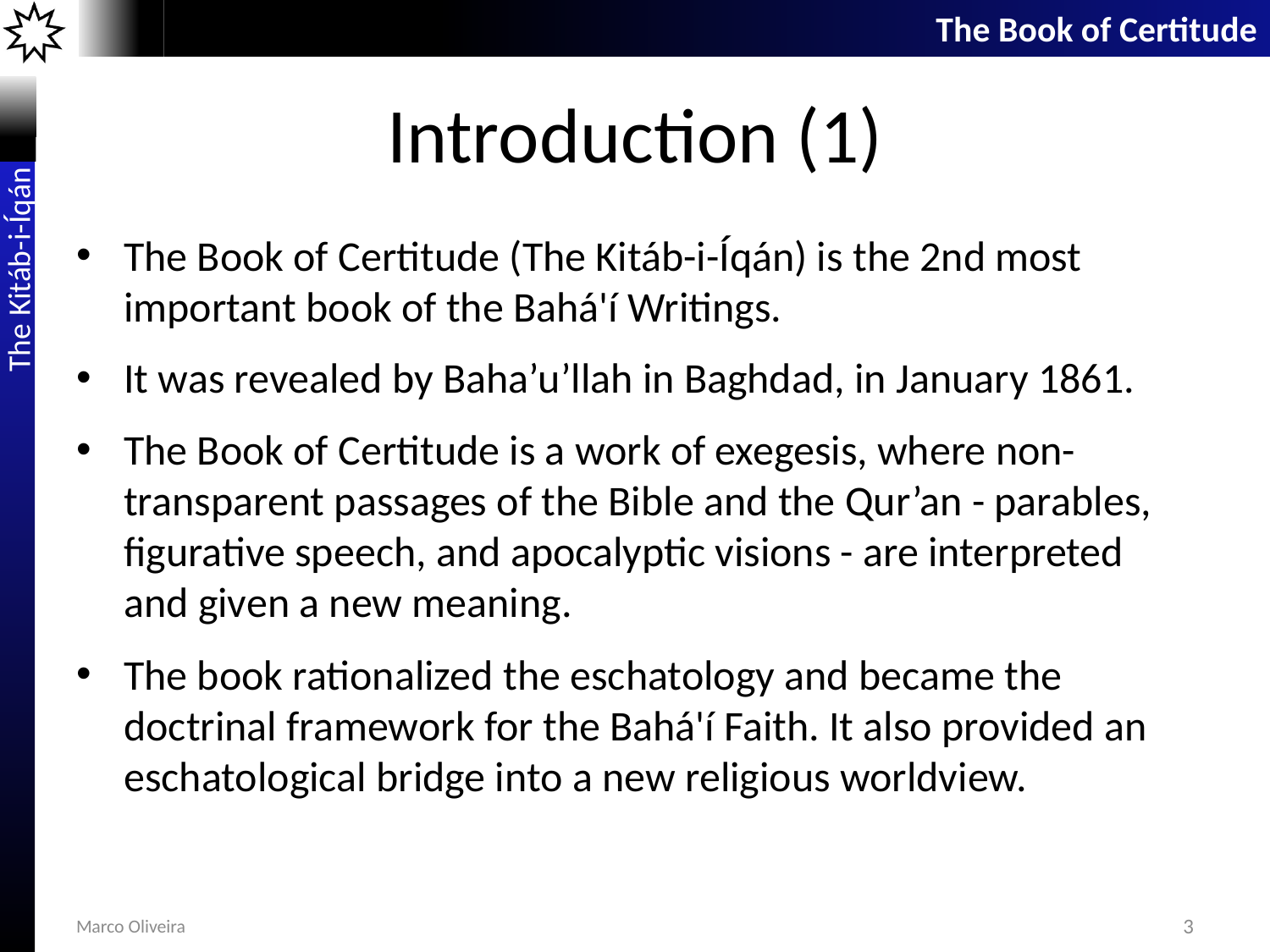

# Introduction (1)
The Book of Certitude (The Kitáb-i-Íqán) is the 2nd most important book of the Bahá'í Writings.
It was revealed by Baha’u’llah in Baghdad, in January 1861.
The Book of Certitude is a work of exegesis, where non-transparent passages of the Bible and the Qur’an - parables, figurative speech, and apocalyptic visions - are interpreted and given a new meaning.
The book rationalized the eschatology and became the doctrinal framework for the Bahá'í Faith. It also provided an eschatological bridge into a new religious worldview.

Marco Oliveira
3